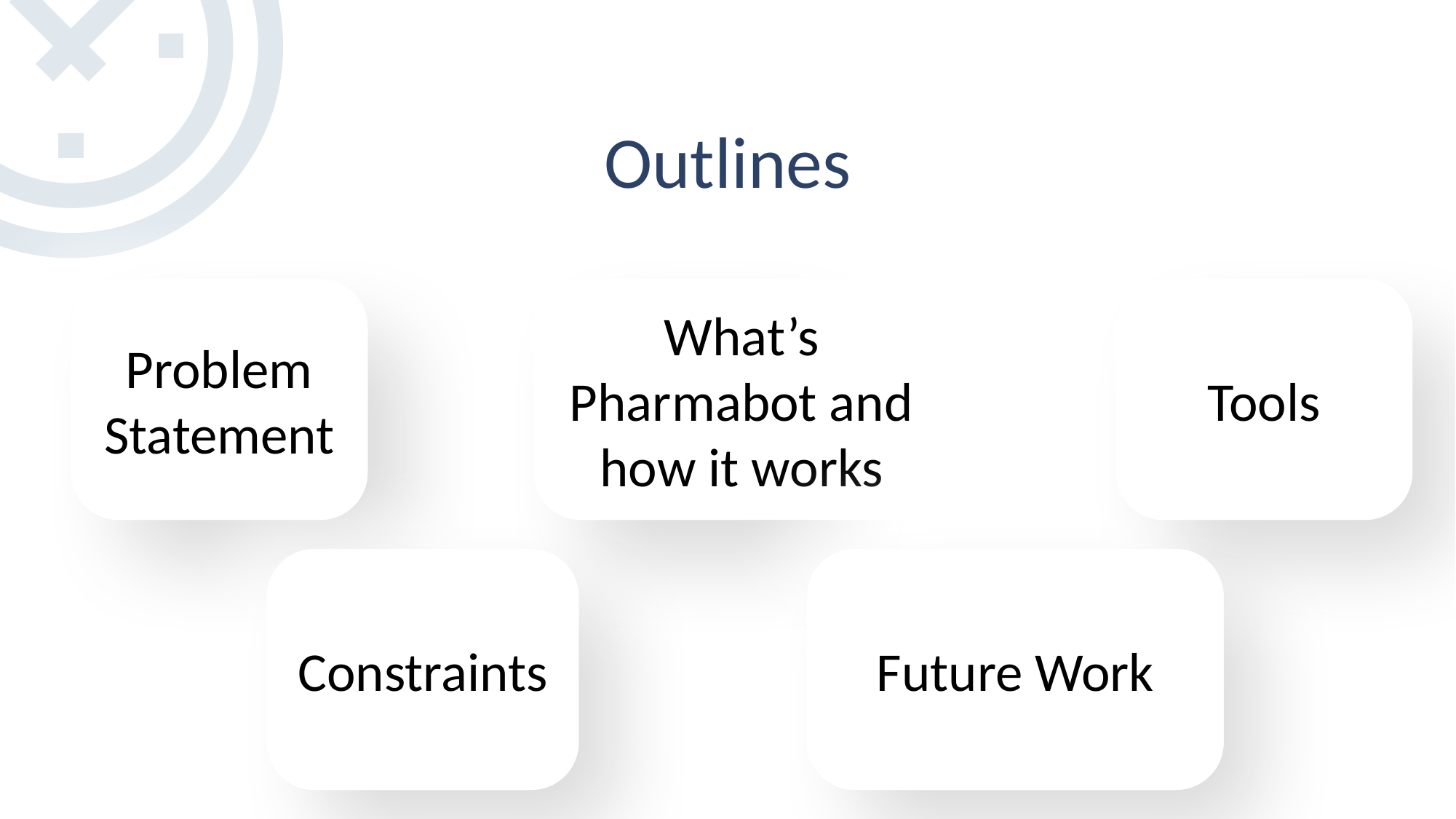

Outlines

Problem Statement

What’s Pharmabot and how it works

Tools

Constraints

Future Work